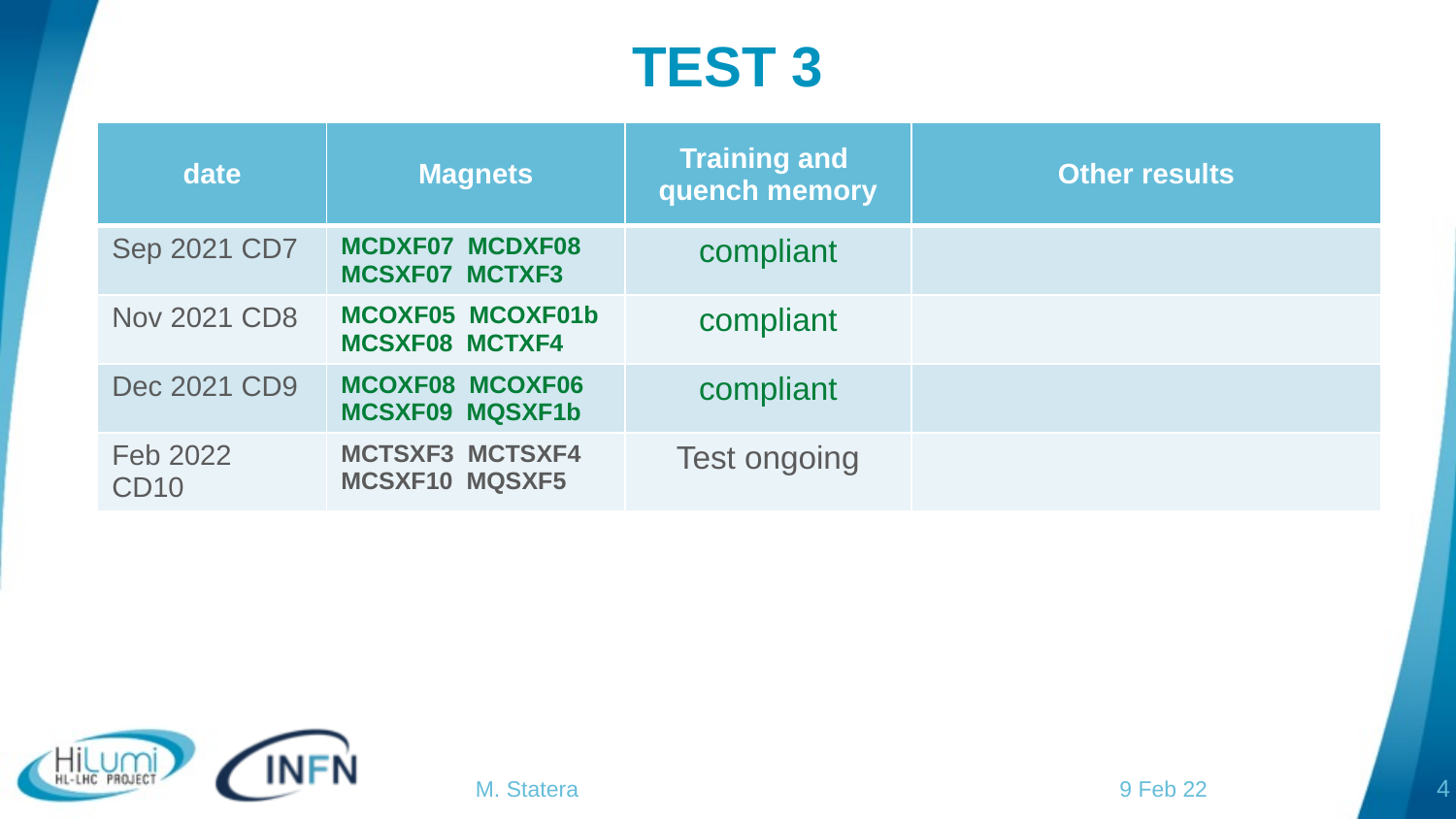

# TEST 3
| date | Magnets | Training and quench memory | Other results |
| --- | --- | --- | --- |
| Sep 2021 CD7 | MCDXF07 MCDXF08 MCSXF07 MCTXF3 | compliant |  |
| Nov 2021 CD8 | MCOXF05 MCOXF01b MCSXF08 MCTXF4 | compliant |  |
| Dec 2021 CD9 | MCOXF08 MCOXF06 MCSXF09 MQSXF1b | compliant |  |
| Feb 2022 CD10 | MCTSXF3 MCTSXF4 MCSXF10 MQSXF5 | Test ongoing |  |
a
M. Statera                                                                                      9 Feb 22
4